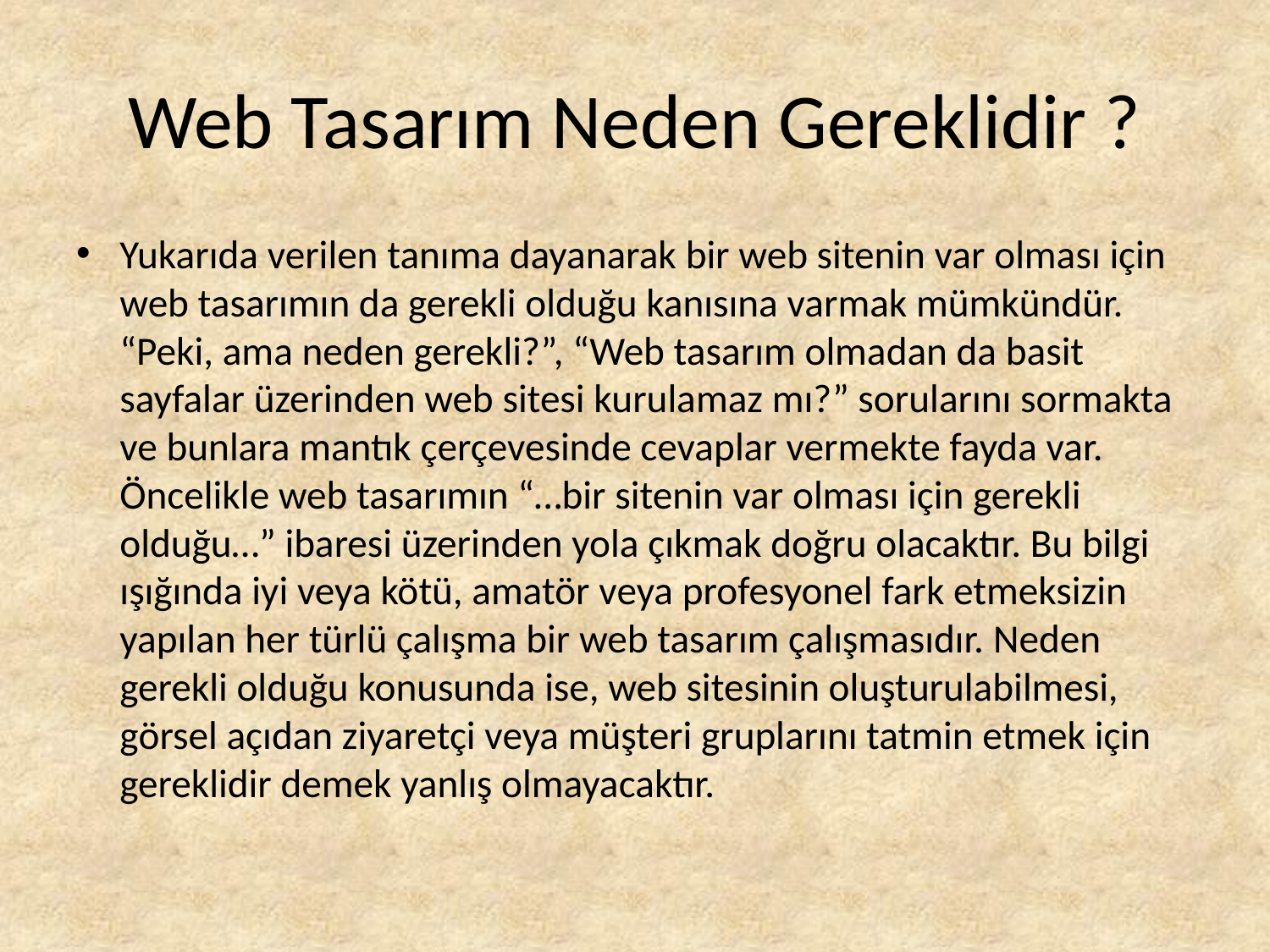

# Web Tasarım Neden Gereklidir ?
Yukarıda verilen tanıma dayanarak bir web sitenin var olması için web tasarımın da gerekli olduğu kanısına varmak mümkündür. “Peki, ama neden gerekli?”, “Web tasarım olmadan da basit sayfalar üzerinden web sitesi kurulamaz mı?” sorularını sormakta ve bunlara mantık çerçevesinde cevaplar vermekte fayda var. Öncelikle web tasarımın “…bir sitenin var olması için gerekli olduğu…” ibaresi üzerinden yola çıkmak doğru olacaktır. Bu bilgi ışığında iyi veya kötü, amatör veya profesyonel fark etmeksizin yapılan her türlü çalışma bir web tasarım çalışmasıdır. Neden gerekli olduğu konusunda ise, web sitesinin oluşturulabilmesi, görsel açıdan ziyaretçi veya müşteri gruplarını tatmin etmek için gereklidir demek yanlış olmayacaktır.